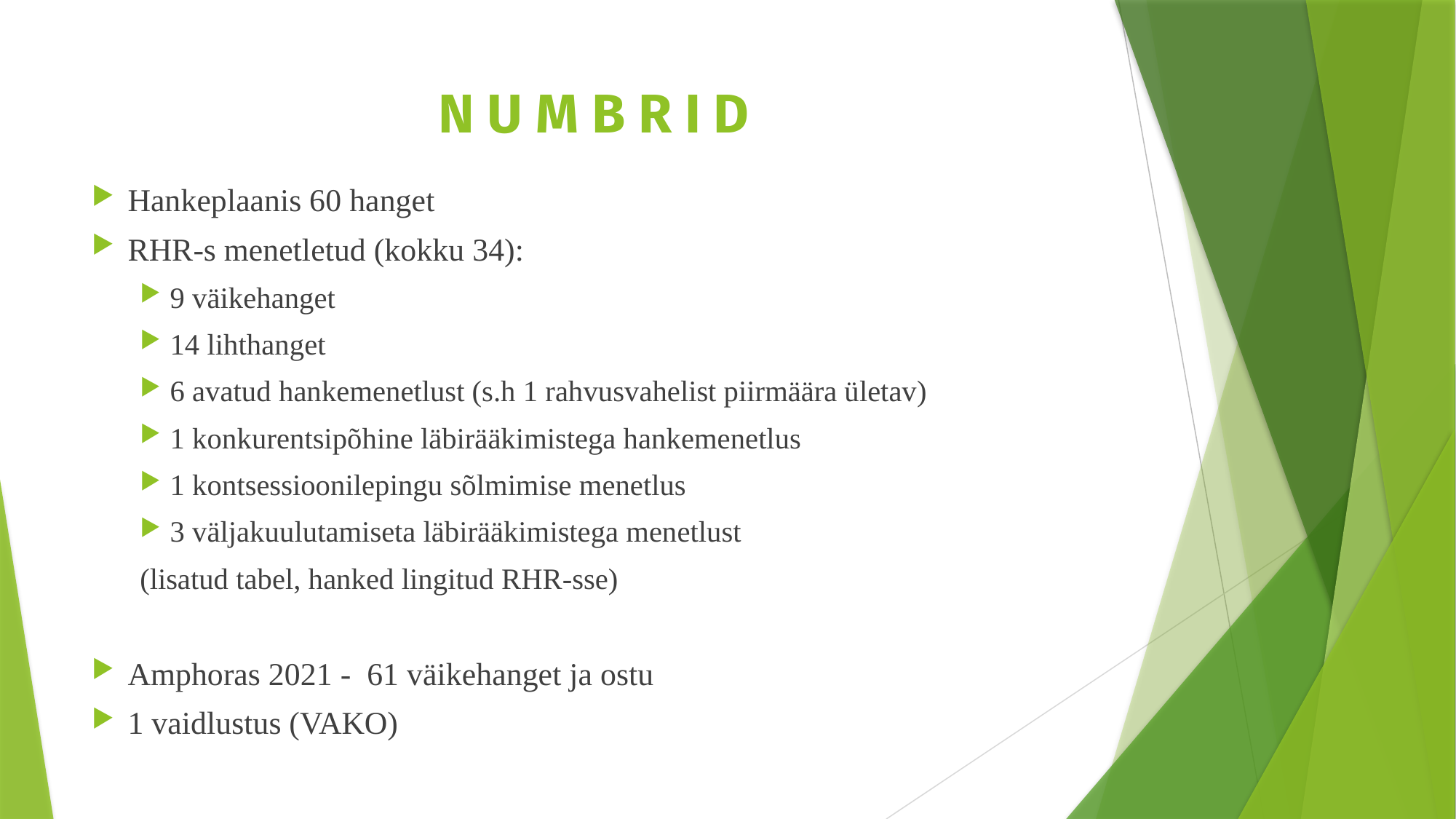

# N U M B R I D
Hankeplaanis 60 hanget
RHR-s menetletud (kokku 34):
9 väikehanget
14 lihthanget
6 avatud hankemenetlust (s.h 1 rahvusvahelist piirmäära ületav)
1 konkurentsipõhine läbirääkimistega hankemenetlus
1 kontsessioonilepingu sõlmimise menetlus
3 väljakuulutamiseta läbirääkimistega menetlust
(lisatud tabel, hanked lingitud RHR-sse)

Amphoras 2021 -  61 väikehanget ja ostu
1 vaidlustus (VAKO)